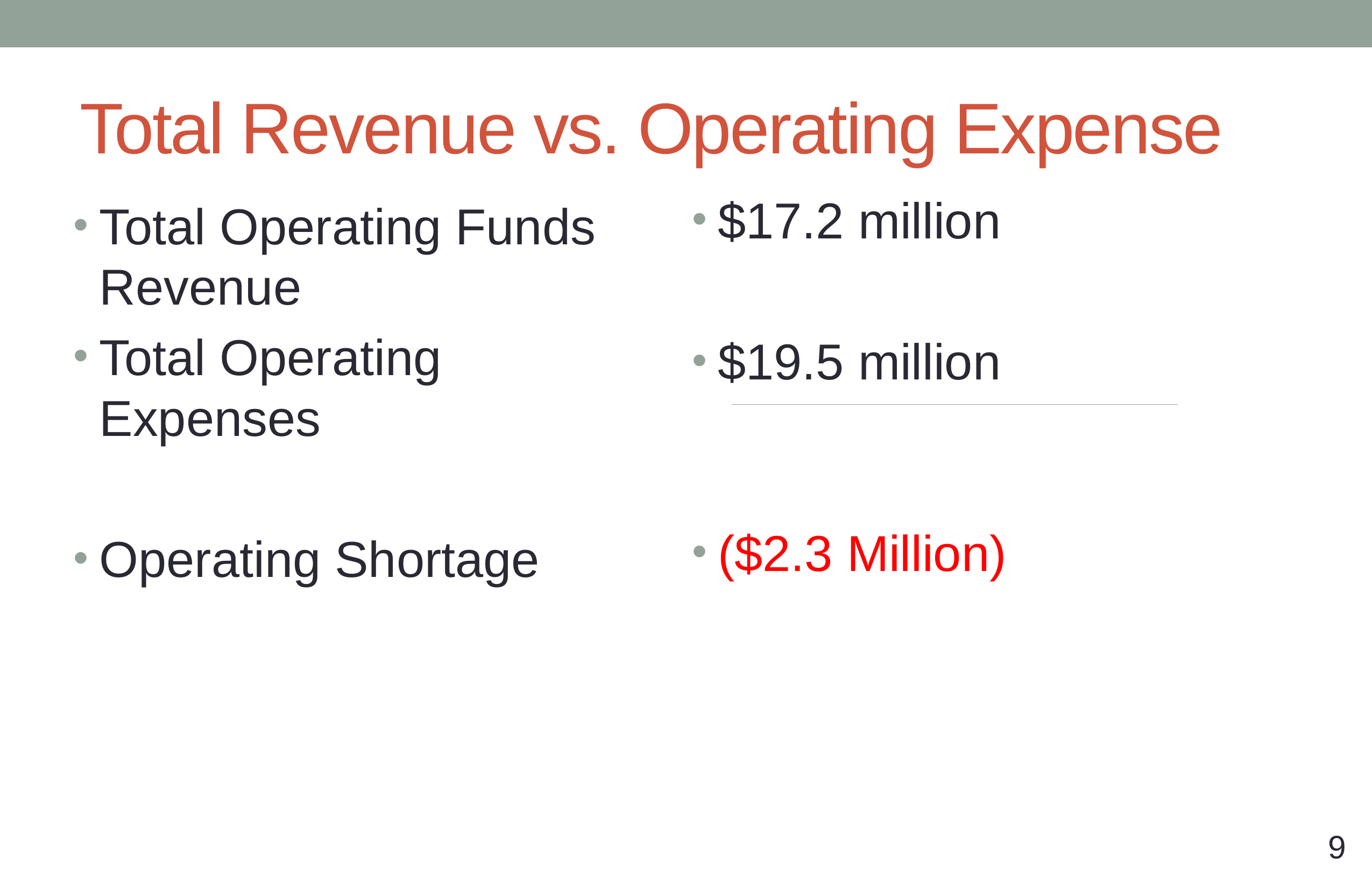

# Total Revenue vs. Operating Expense
$17.2 million

$19.5 million

($2.3 Million)
Total Operating Funds Revenue
Total Operating Expenses

Operating Shortage
9